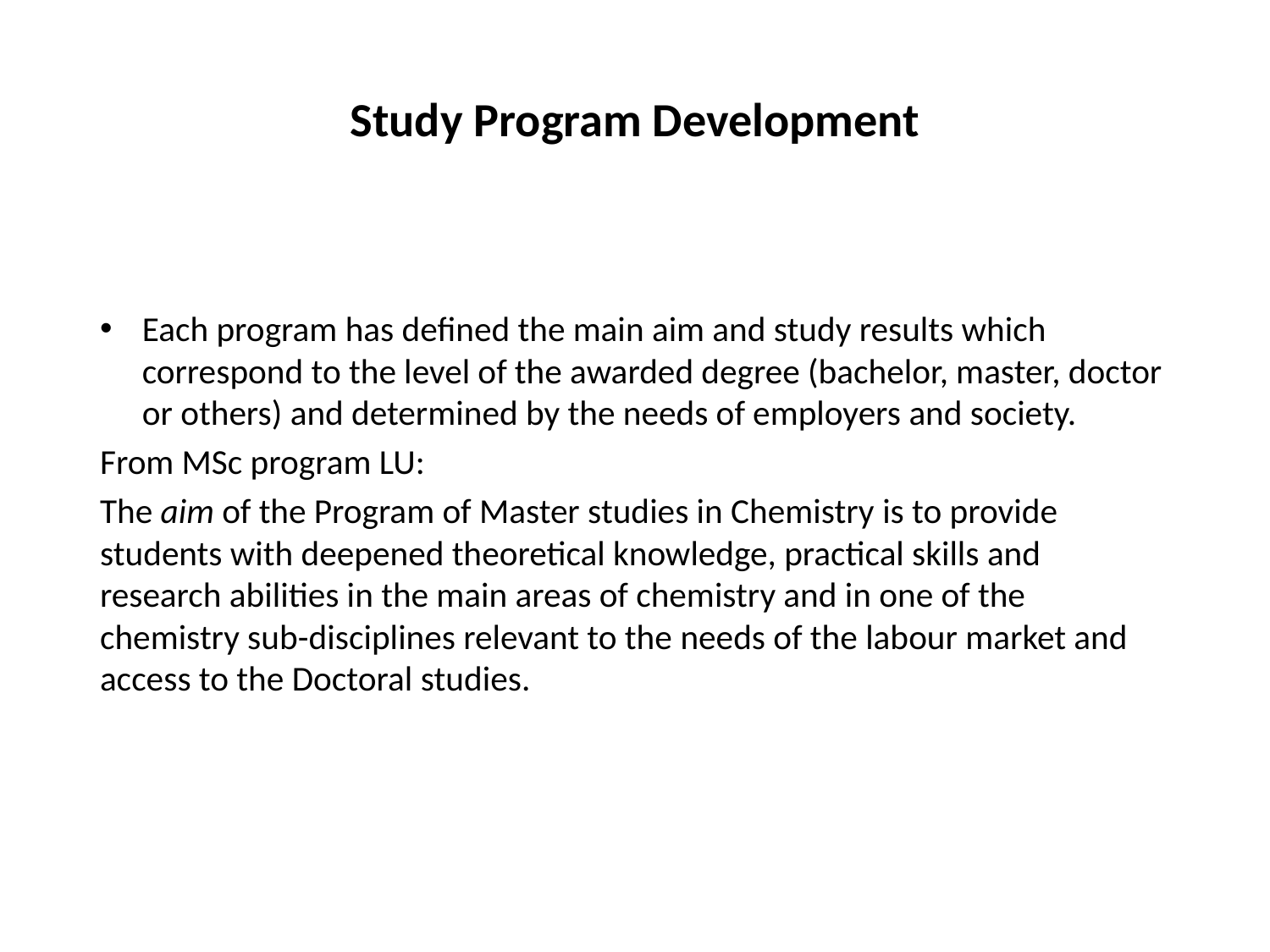

# Study Program Development
Each program has defined the main aim and study results which correspond to the level of the awarded degree (bachelor, master, doctor or others) and determined by the needs of employers and society.
From MSc program LU:
The aim of the Program of Master studies in Chemistry is to provide students with deepened theoretical knowledge, practical skills and research abilities in the main areas of chemistry and in one of the chemistry sub-disciplines relevant to the needs of the labour market and access to the Doctoral studies.